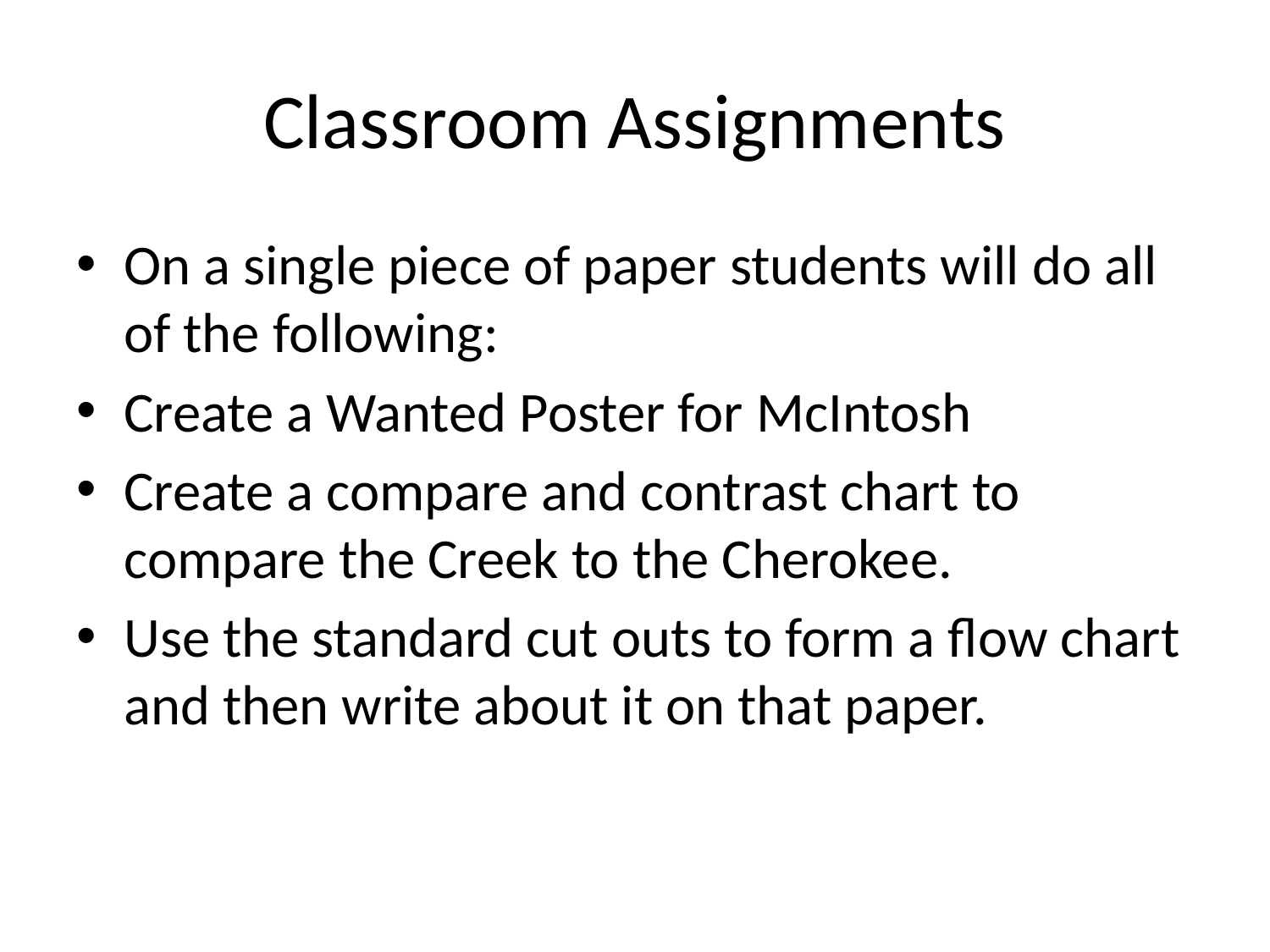

# Classroom Assignments
On a single piece of paper students will do all of the following:
Create a Wanted Poster for McIntosh
Create a compare and contrast chart to compare the Creek to the Cherokee.
Use the standard cut outs to form a flow chart and then write about it on that paper.